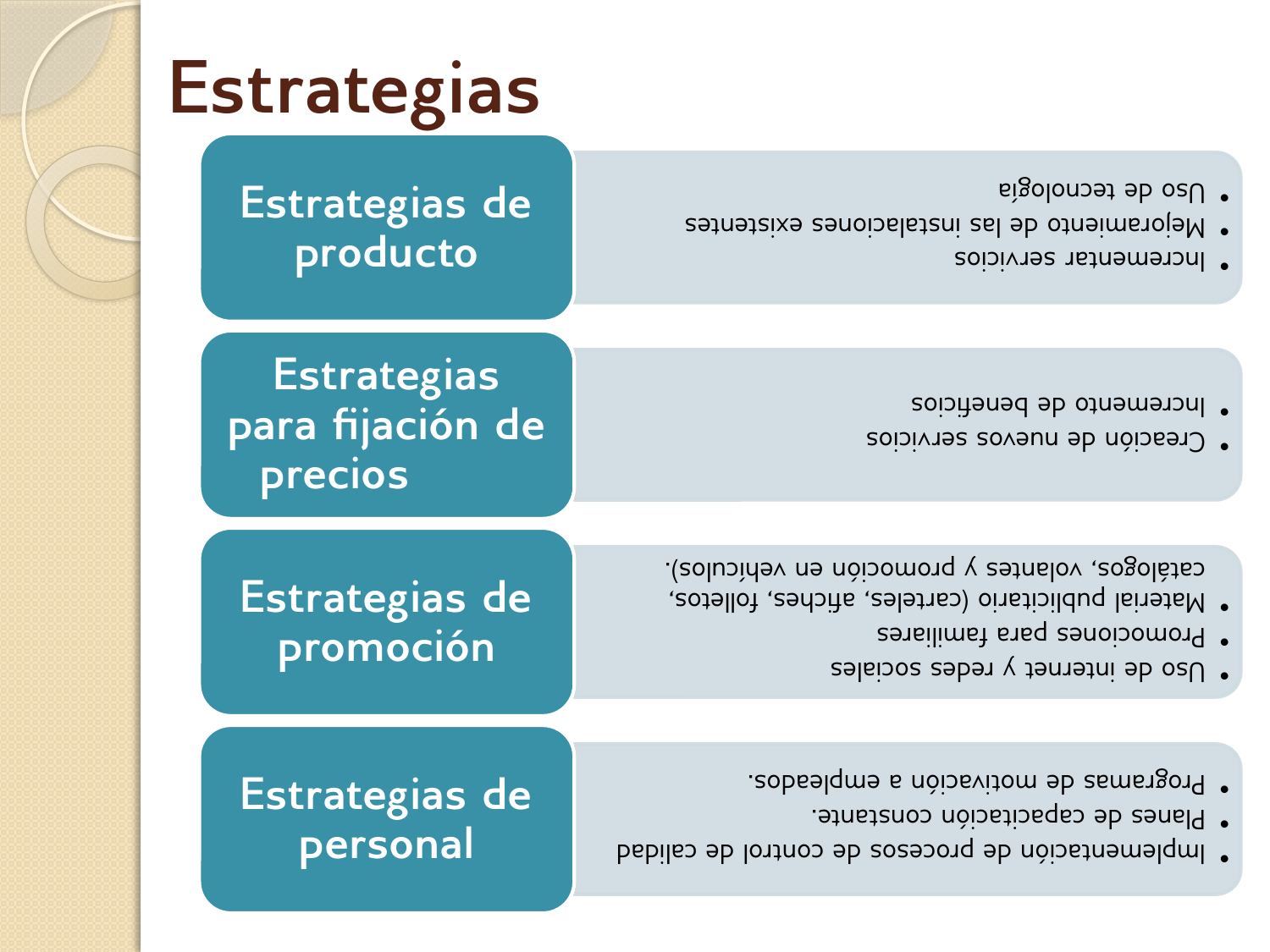

# Estrategias
Incrementar servicios
Mejoramiento de las instalaciones existentes
Uso de tecnología
Estrategias de producto
Creación de nuevos servicios
Incremento de beneficios
Estrategias para fijación de precios
Uso de internet y redes sociales
Promociones para familiares
Material publicitario (carteles, afiches, folletos, catálogos, volantes y promoción en vehículos).
Estrategias de promoción
Implementación de procesos de control de calidad
Planes de capacitación constante.
Programas de motivación a empleados.
Estrategias de personal